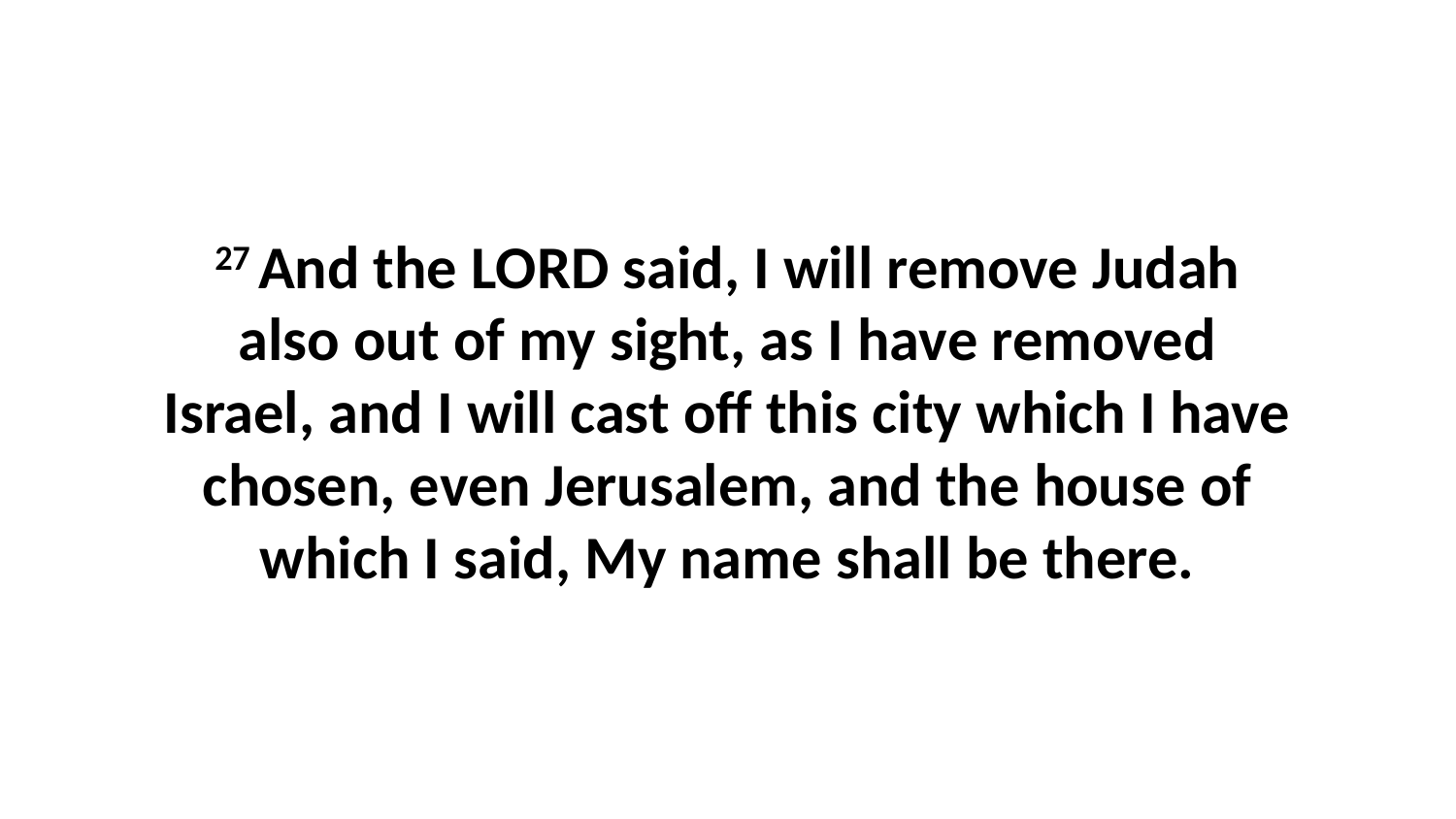

27 And the LORD said, I will remove Judah also out of my sight, as I have removed Israel, and I will cast off this city which I have chosen, even Jerusalem, and the house of which I said, My name shall be there.